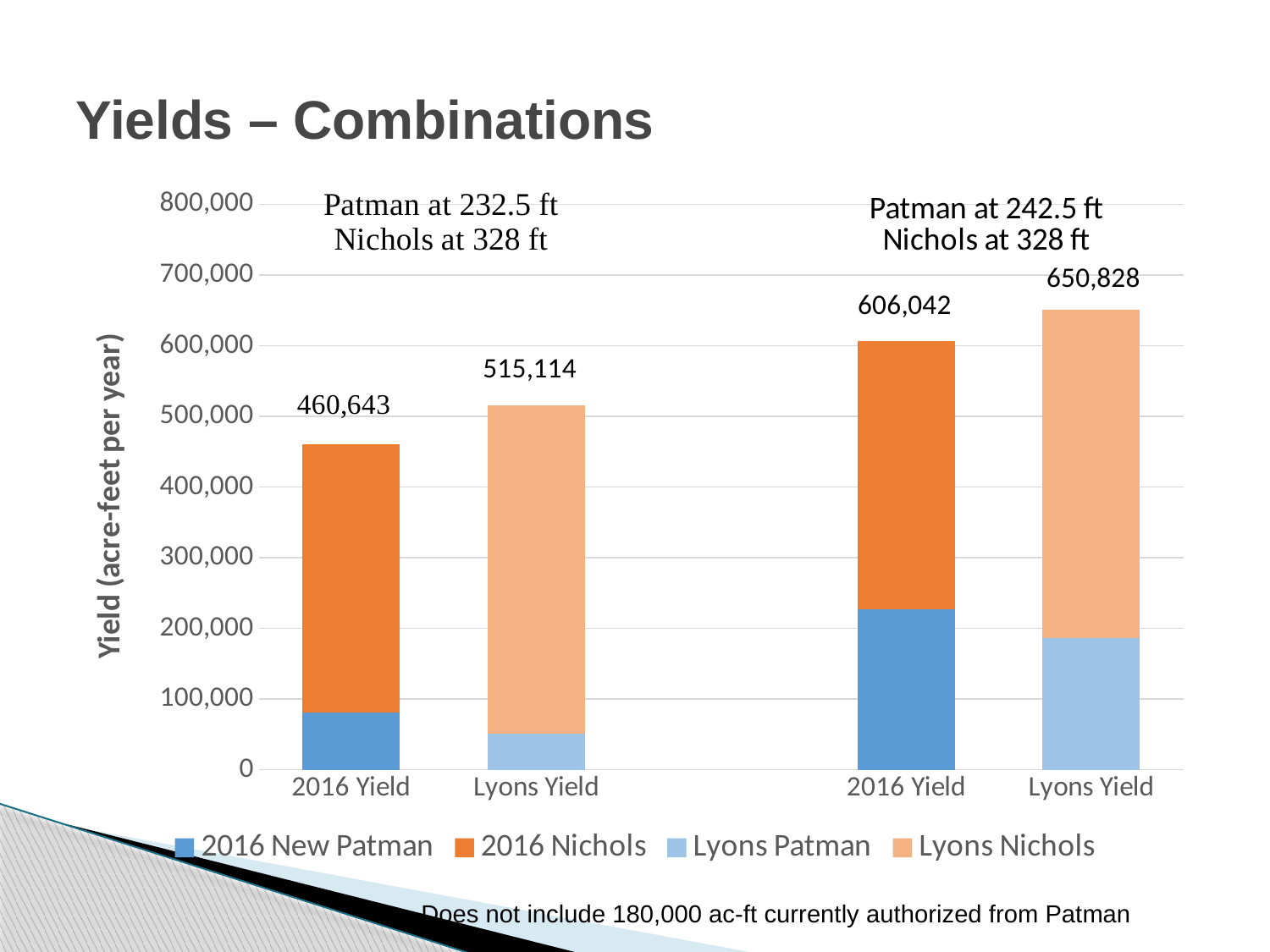

# Yields – Combinations

### Chart

| Category | 2016 New Patman | 2016 Nichols | Lyons Patman | Lyons Nichols |
|---|---|---|---|---|
| 2016 Yield | 80807.0 | 379836.0 | None | None |
| Lyons Yield | None | None | 50886.0 | 464228.0 |
|  | None | None | None | None |
| 2016 Yield | 226786.0 | 379256.0 | None | None |
| Lyons Yield | None | None | 186629.0 | 464199.0 |
Does not include 180,000 ac-ft currently authorized from Patman